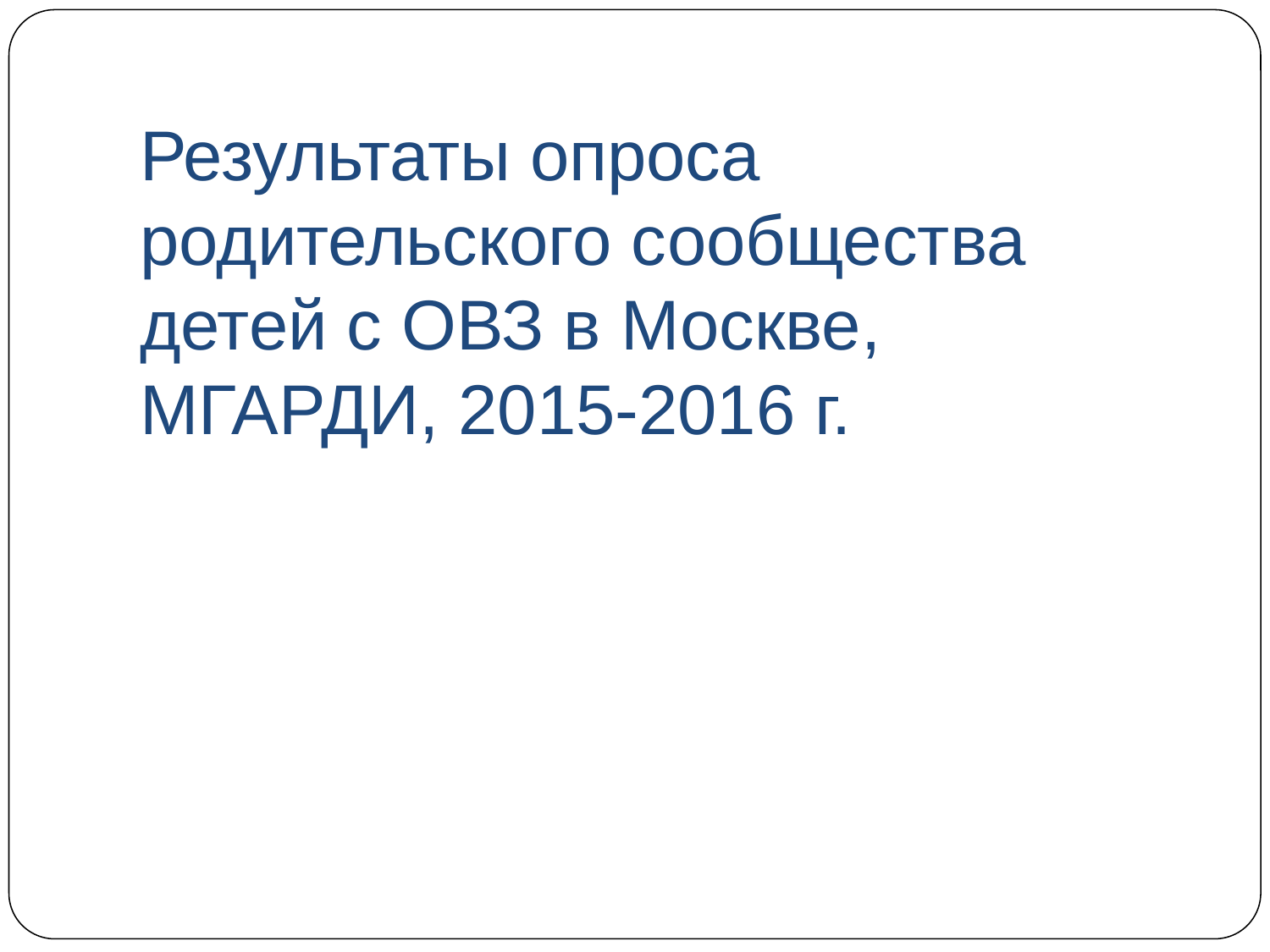

# Результаты опроса родительского сообщества детей с ОВЗ в Москве, МГАРДИ, 2015-2016 г.